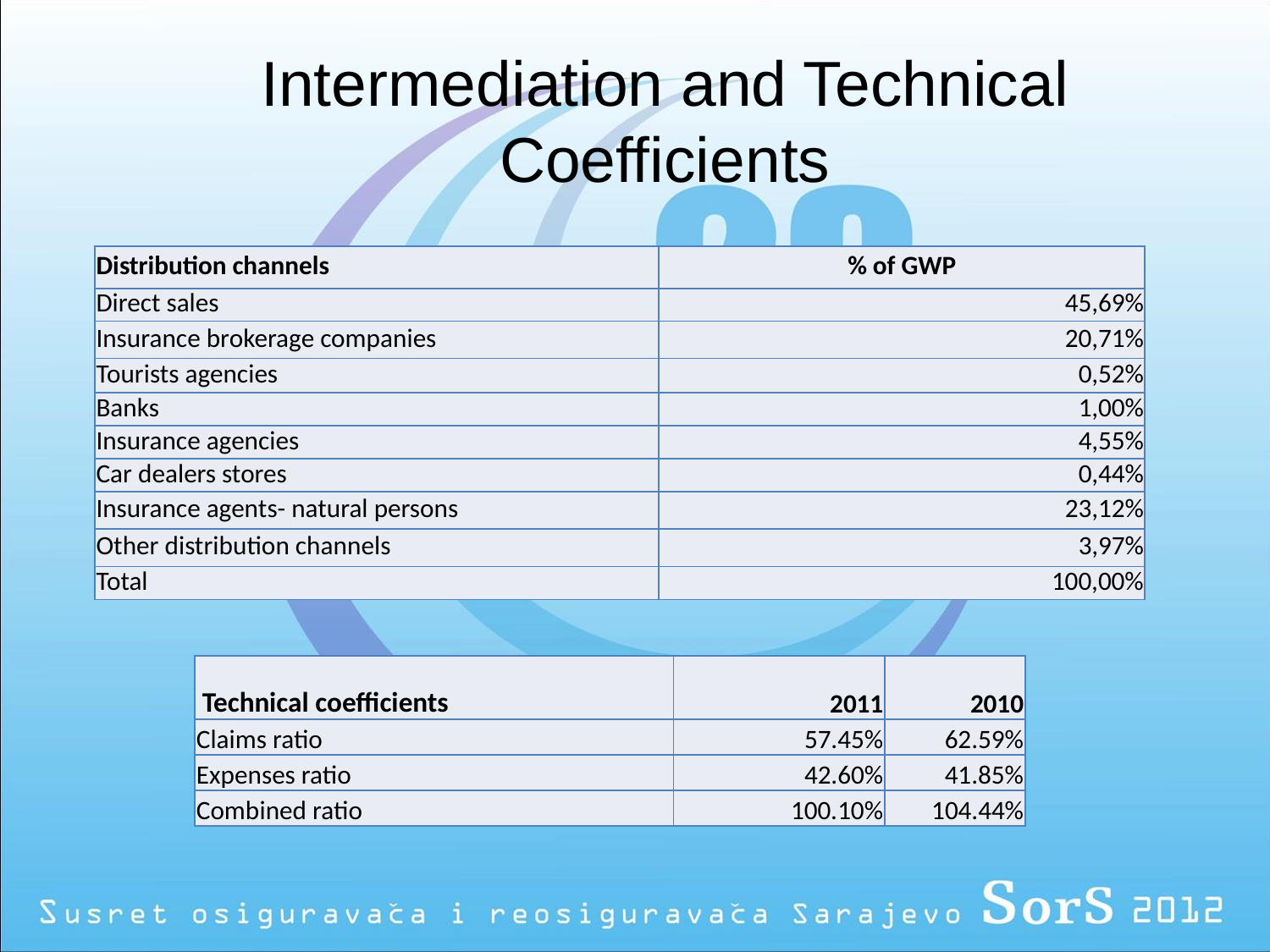

Intermediation and Technical Coefficients
| Distribution channels | % of GWP |
| --- | --- |
| Direct sales | 45,69% |
| Insurance brokerage companies | 20,71% |
| Tourists agencies | 0,52% |
| Banks | 1,00% |
| Insurance agencies | 4,55% |
| Car dealers stores | 0,44% |
| Insurance agents- natural persons | 23,12% |
| Other distribution channels | 3,97% |
| Total | 100,00% |
| Technical coefficients | 2011 | 2010 |
| --- | --- | --- |
| Claims ratio | 57.45% | 62.59% |
| Expenses ratio | 42.60% | 41.85% |
| Combined ratio | 100.10% | 104.44% |